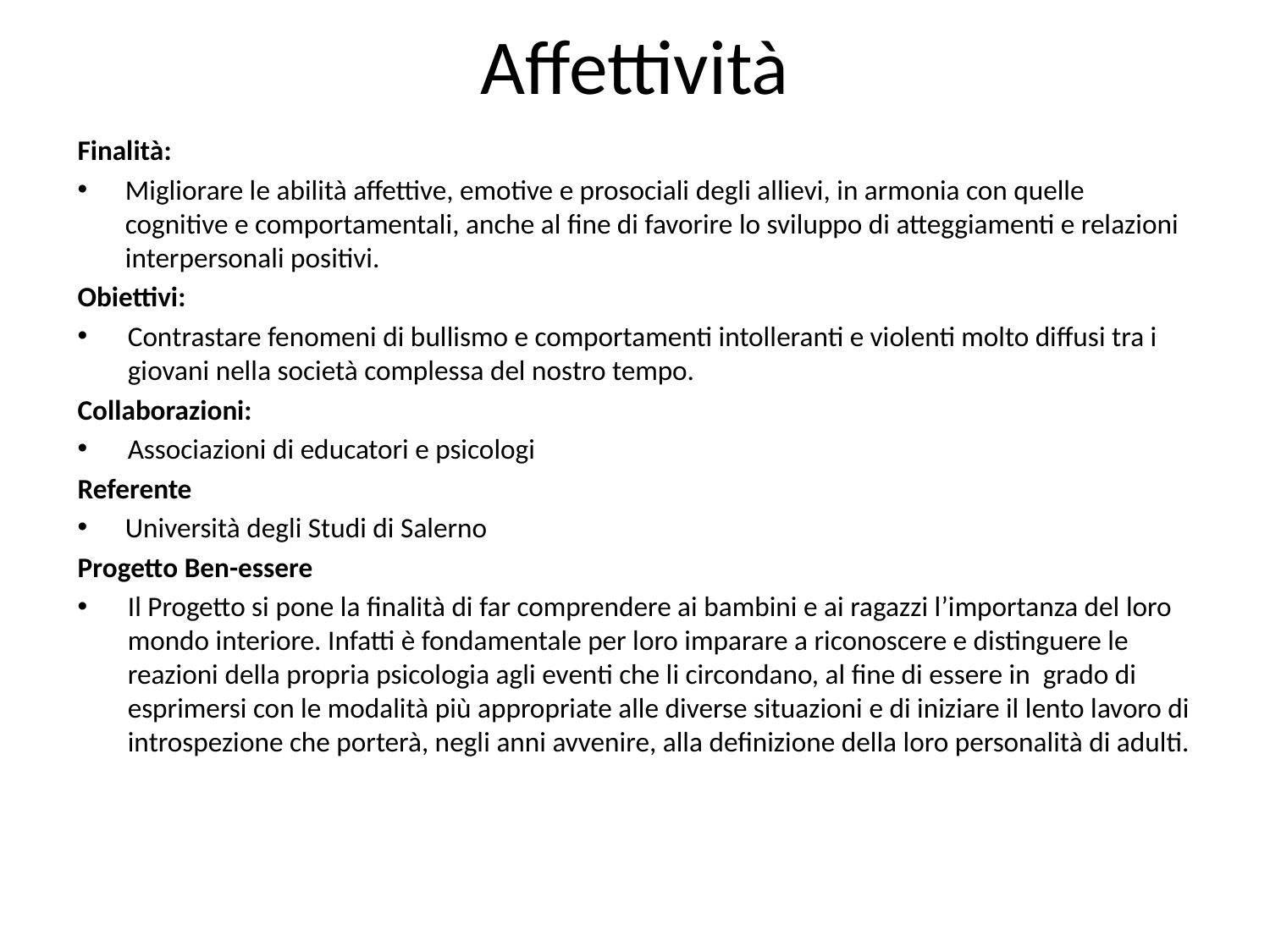

# Affettività
Finalità:
Migliorare le abilità affettive, emotive e prosociali degli allievi, in armonia con quelle cognitive e comportamentali, anche al fine di favorire lo sviluppo di atteggiamenti e relazioni interpersonali positivi.
Obiettivi:
Contrastare fenomeni di bullismo e comportamenti intolleranti e violenti molto diffusi tra i giovani nella società complessa del nostro tempo.
Collaborazioni:
Associazioni di educatori e psicologi
Referente
Università degli Studi di Salerno
Progetto Ben-essere
Il Progetto si pone la finalità di far comprendere ai bambini e ai ragazzi l’importanza del loro mondo interiore. Infatti è fondamentale per loro imparare a riconoscere e distinguere le reazioni della propria psicologia agli eventi che li circondano, al fine di essere in  grado di esprimersi con le modalità più appropriate alle diverse situazioni e di iniziare il lento lavoro di introspezione che porterà, negli anni avvenire, alla definizione della loro personalità di adulti.